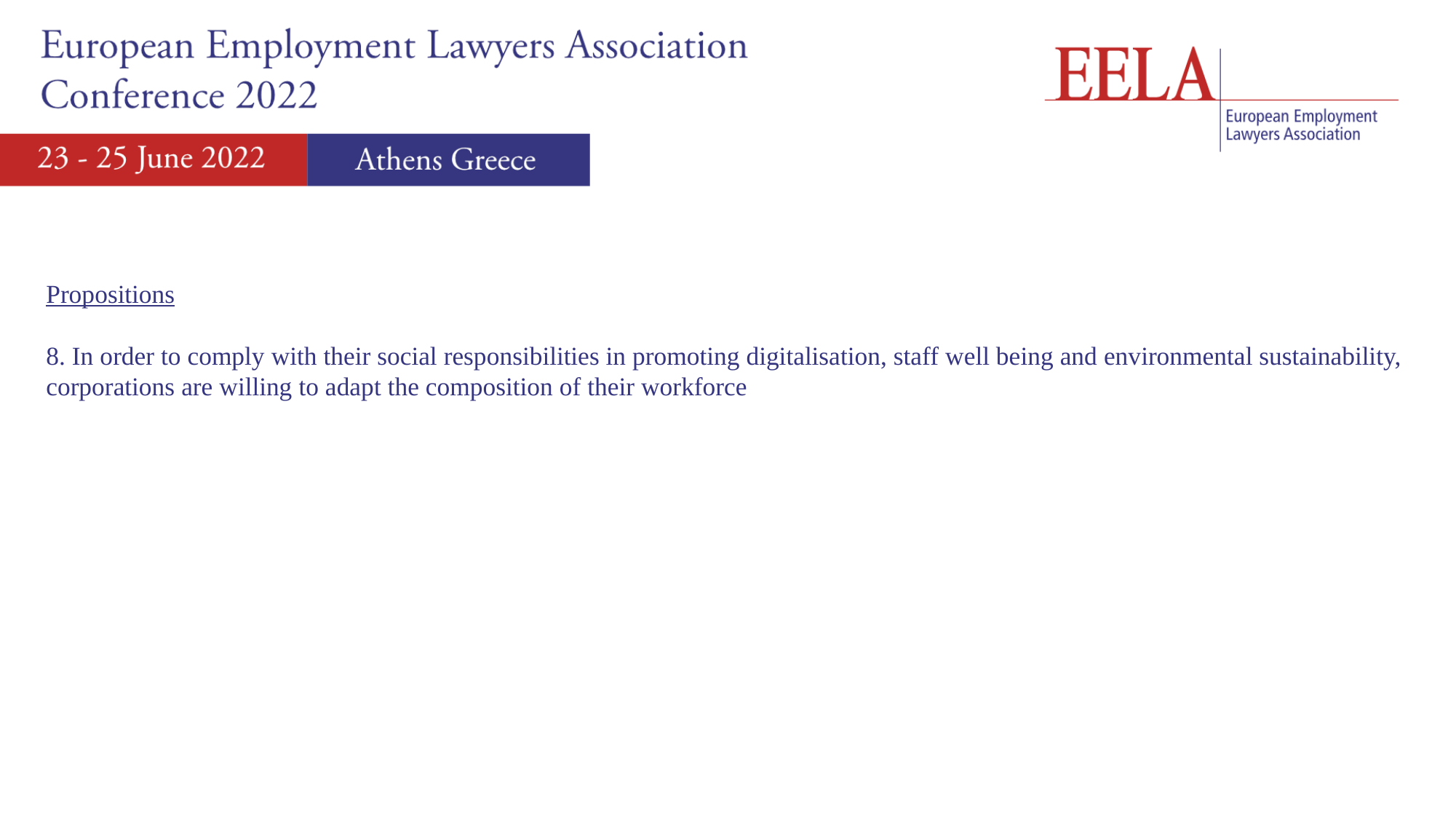

Propositions

8. In order to comply with their social responsibilities in promoting digitalisation, staff well being and environmental sustainability, corporations are willing to adapt the composition of their workforce